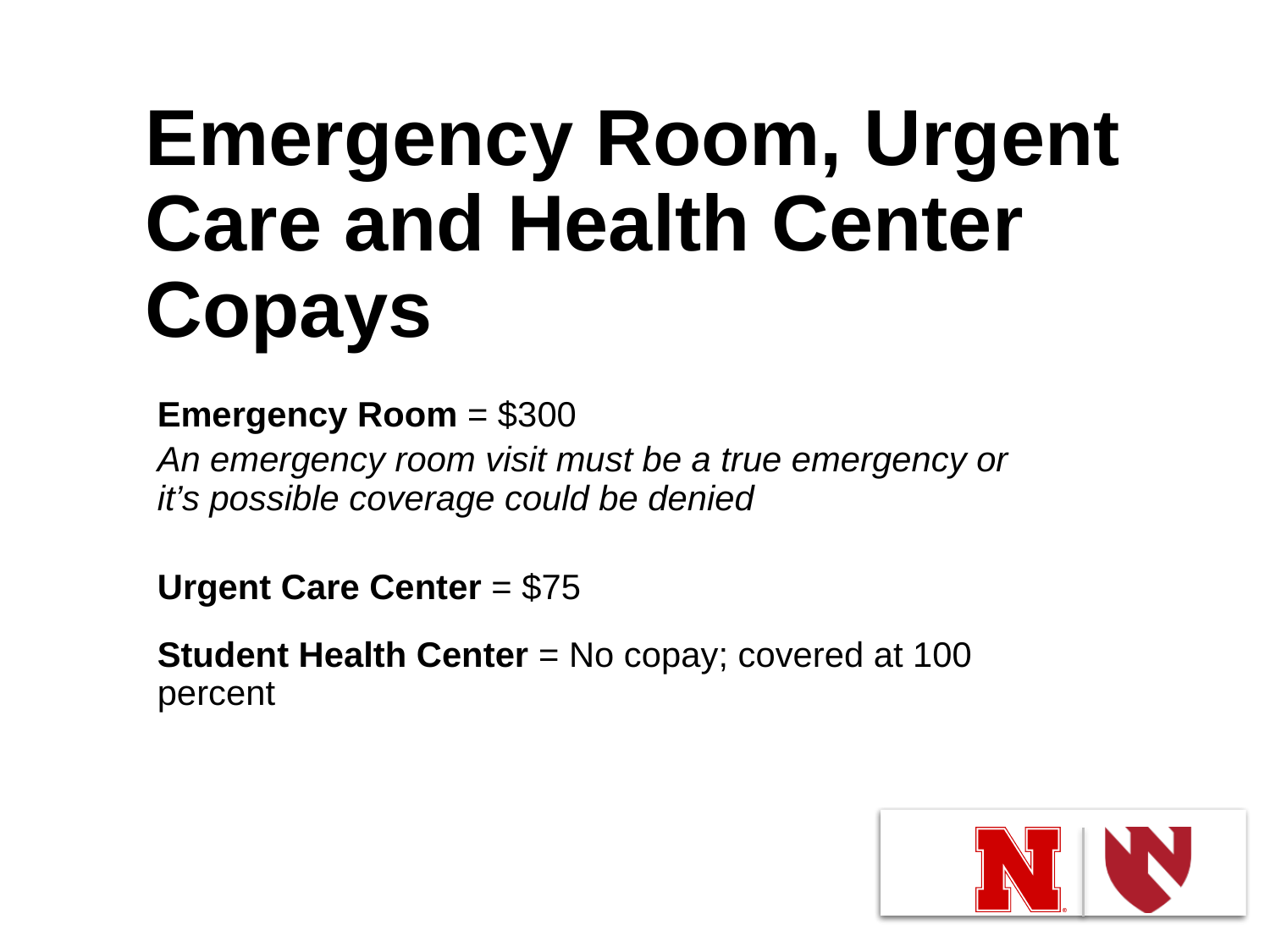

# Emergency Room, Urgent Care and Health Center Copays
Emergency Room = $300
An emergency room visit must be a true emergency or it’s possible coverage could be denied

Urgent Care Center = $75

Student Health Center = No copay; covered at 100 percent